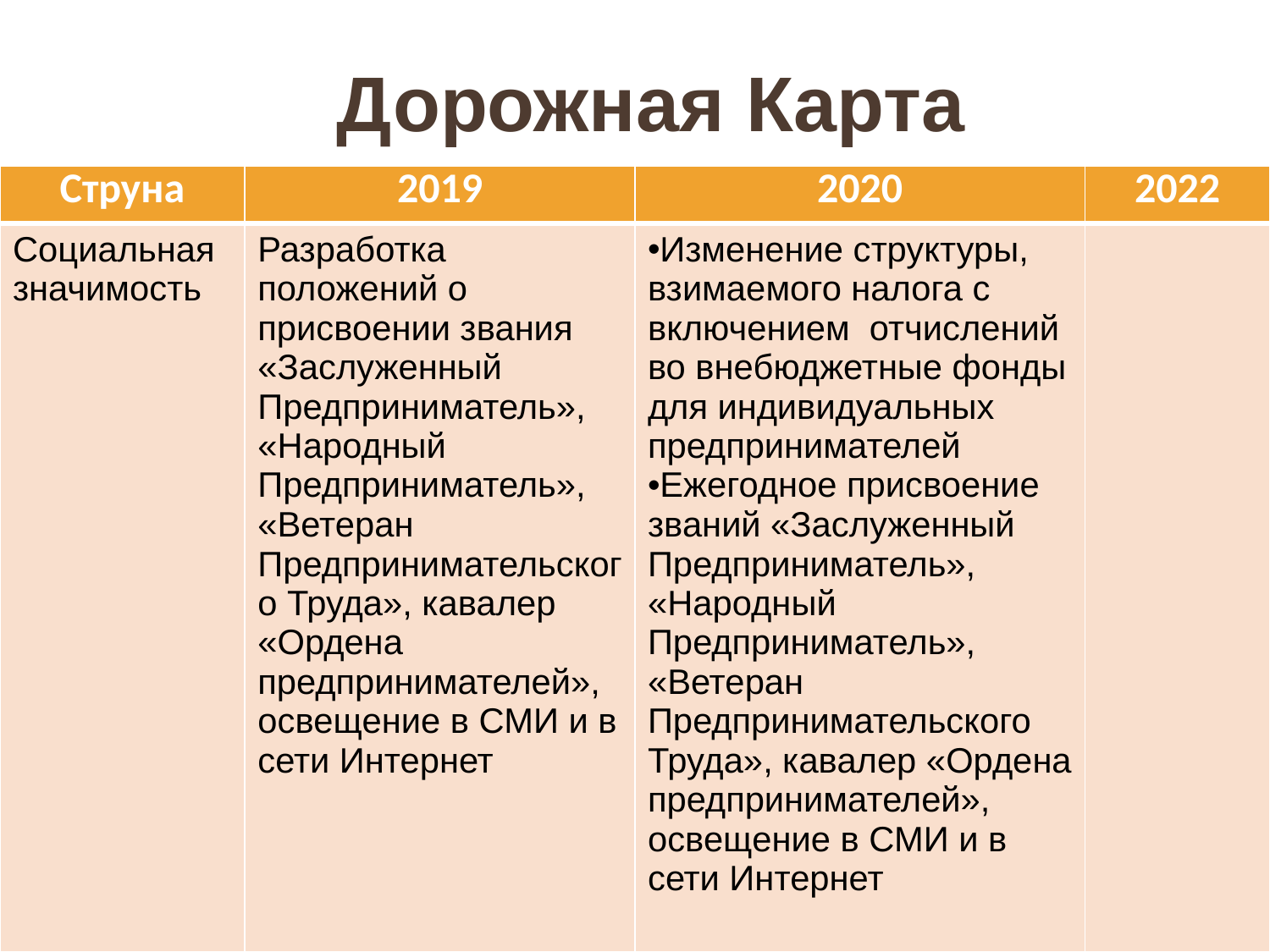

# Дорожная Карта
| Струна | 2019 | 2020 | 2022 |
| --- | --- | --- | --- |
| Социальная значимость | Разработка положений о присвоении звания «Заслуженный Предприниматель», «Народный Предприниматель», «Ветеран Предпринимательского Труда», кавалер «Ордена предпринимателей», освещение в СМИ и в сети Интернет | Изменение структуры, взимаемого налога с включением отчислений во внебюджетные фонды для индивидуальных предпринимателей Ежегодное присвоение званий «Заслуженный Предприниматель», «Народный Предприниматель», «Ветеран Предпринимательского Труда», кавалер «Ордена предпринимателей», освещение в СМИ и в сети Интернет |  |